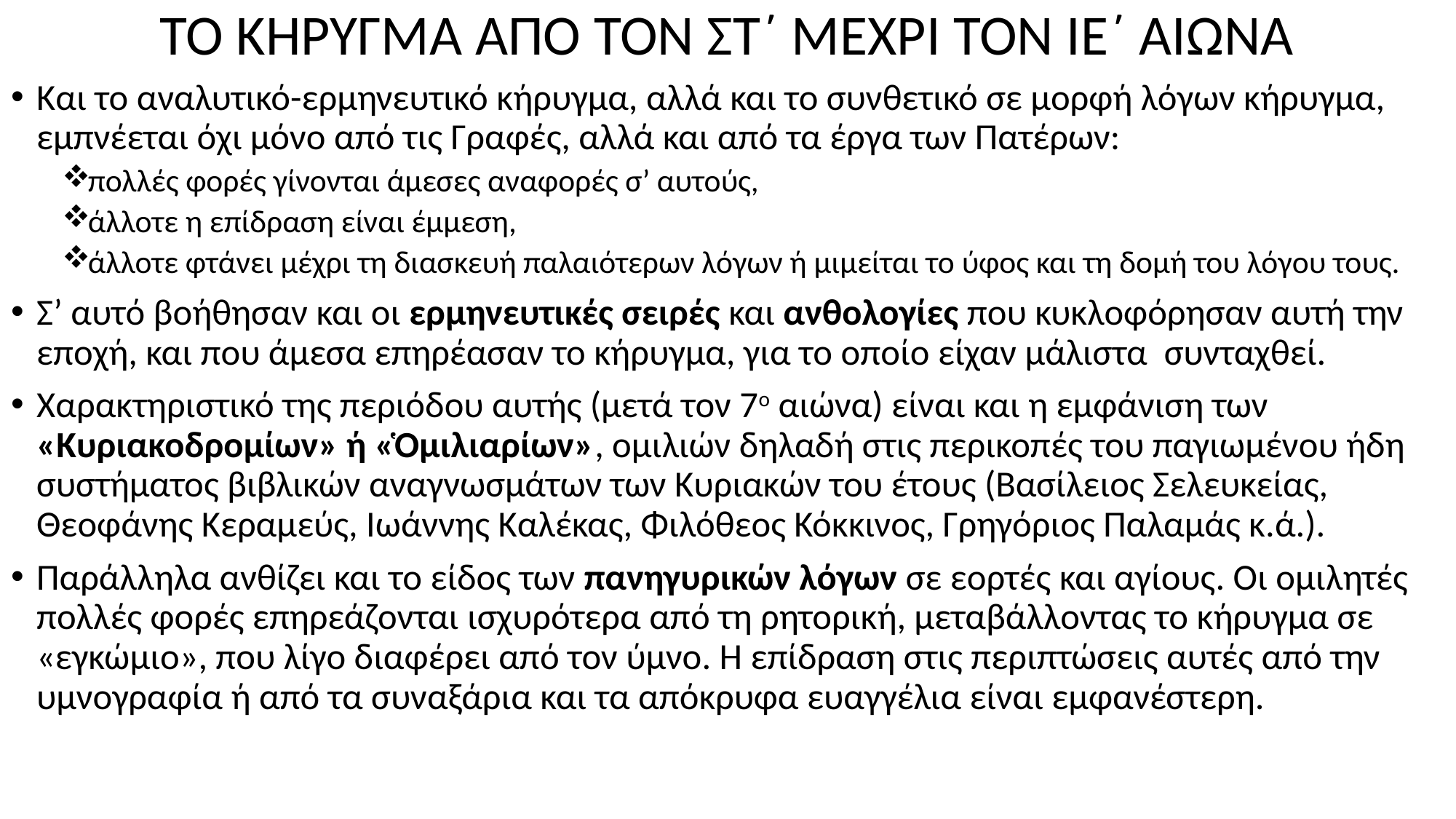

# ΤΟ ΚΗΡΥΓΜΑ ΑΠΟ ΤΟΝ ΣΤ΄ ΜΕΧΡΙ ΤΟΝ ΙΕ΄ ΑΙΩΝΑ
Και το αναλυτικό-ερμηνευτικό κήρυγμα, αλλά και το συνθετικό σε μορφή λόγων κήρυγμα, εμπνέεται όχι μόνο από τις Γραφές, αλλά και από τα έργα των Πατέρων:
πολλές φορές γίνονται άμεσες αναφορές σ’ αυτούς,
άλλοτε η επίδραση είναι έμμεση,
άλλοτε φτάνει μέχρι τη διασκευή παλαιότερων λόγων ή μιμείται το ύφος και τη δομή του λόγου τους.
Σ’ αυτό βοήθησαν και οι ερμηνευτικές σειρές και ανθολογίες που κυκλοφόρησαν αυτή την εποχή, και που άμεσα επηρέασαν το κήρυγμα, για το οποίο είχαν μάλιστα  συνταχθεί.
Χαρακτηριστικό της περιόδου αυτής (μετά τον 7ο αιώνα) είναι και η εμφάνιση των «Κυριακοδρομίων» ή «Ὁμιλιαρίων», ομιλιών δηλαδή στις περικοπές του παγιωμένου ήδη συστήματος βιβλικών αναγνωσμάτων των Κυριακών του έτους (Βασίλειος Σελευκείας, Θεοφάνης Κεραμεύς, Ιωάννης Καλέκας, Φιλόθεος Κόκκινος, Γρηγόριος Παλαμάς κ.ά.).
Παράλληλα ανθίζει και το είδος των πανηγυρικών λόγων σε εορτές και αγίους. Οι ομιλητές πολλές φορές επηρεάζονται ισχυρότερα από τη ρητορική, μεταβάλλοντας το κήρυγμα σε «εγκώμιο», που λίγο διαφέρει από τον ύμνο. Η επίδραση στις περιπτώσεις αυτές από την υμνογραφία ή από τα συναξάρια και τα απόκρυφα ευαγγέλια είναι εμφανέστερη.